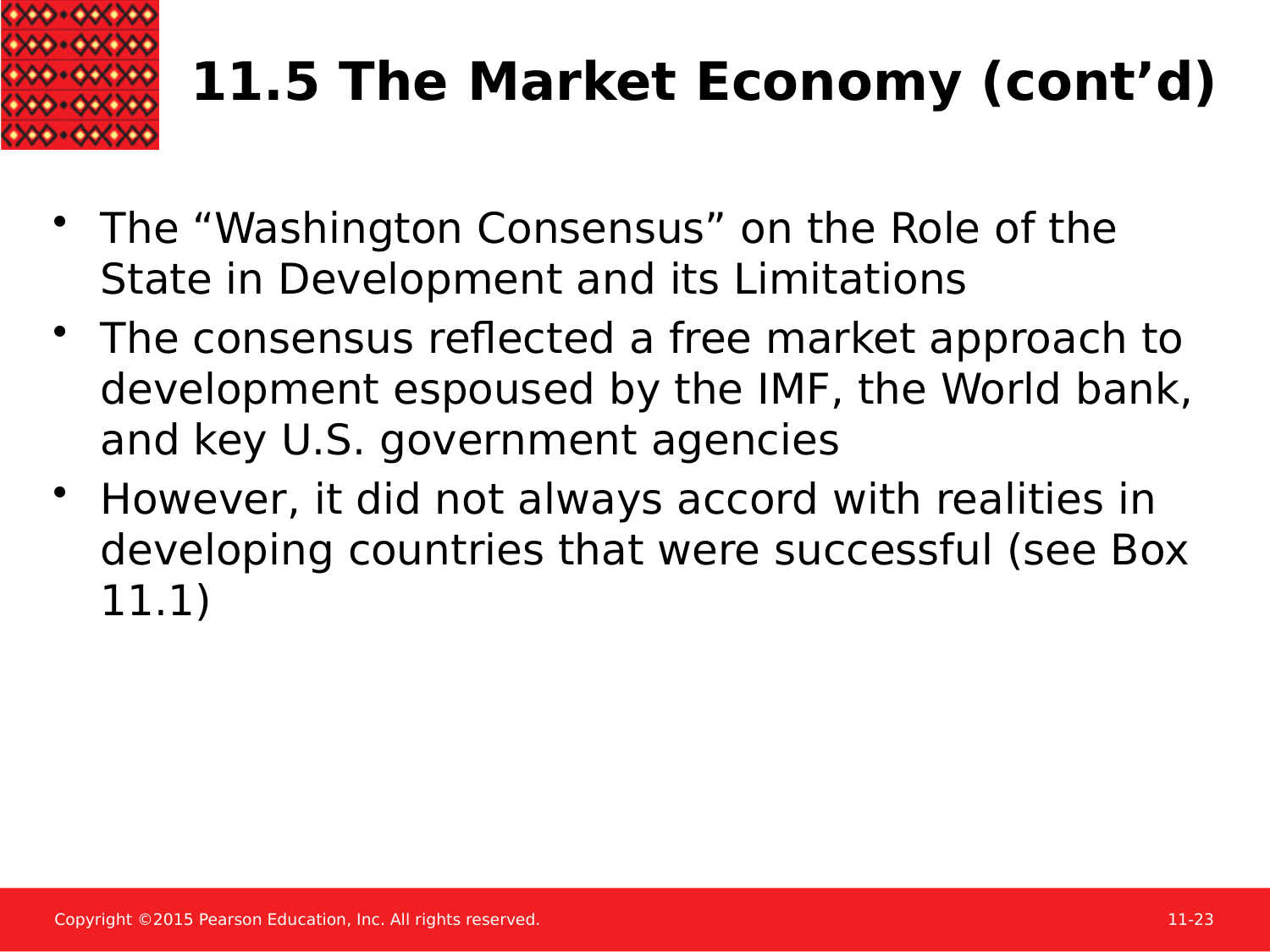

The “Washington Consensus” on the Role of the State in Development and its Limitations
The consensus reflected a free market approach to development espoused by the IMF, the World bank, and key U.S. government agencies
However, it did not always accord with realities in developing countries that were successful (see Box 11.1)
11.5 The Market Economy (cont’d)